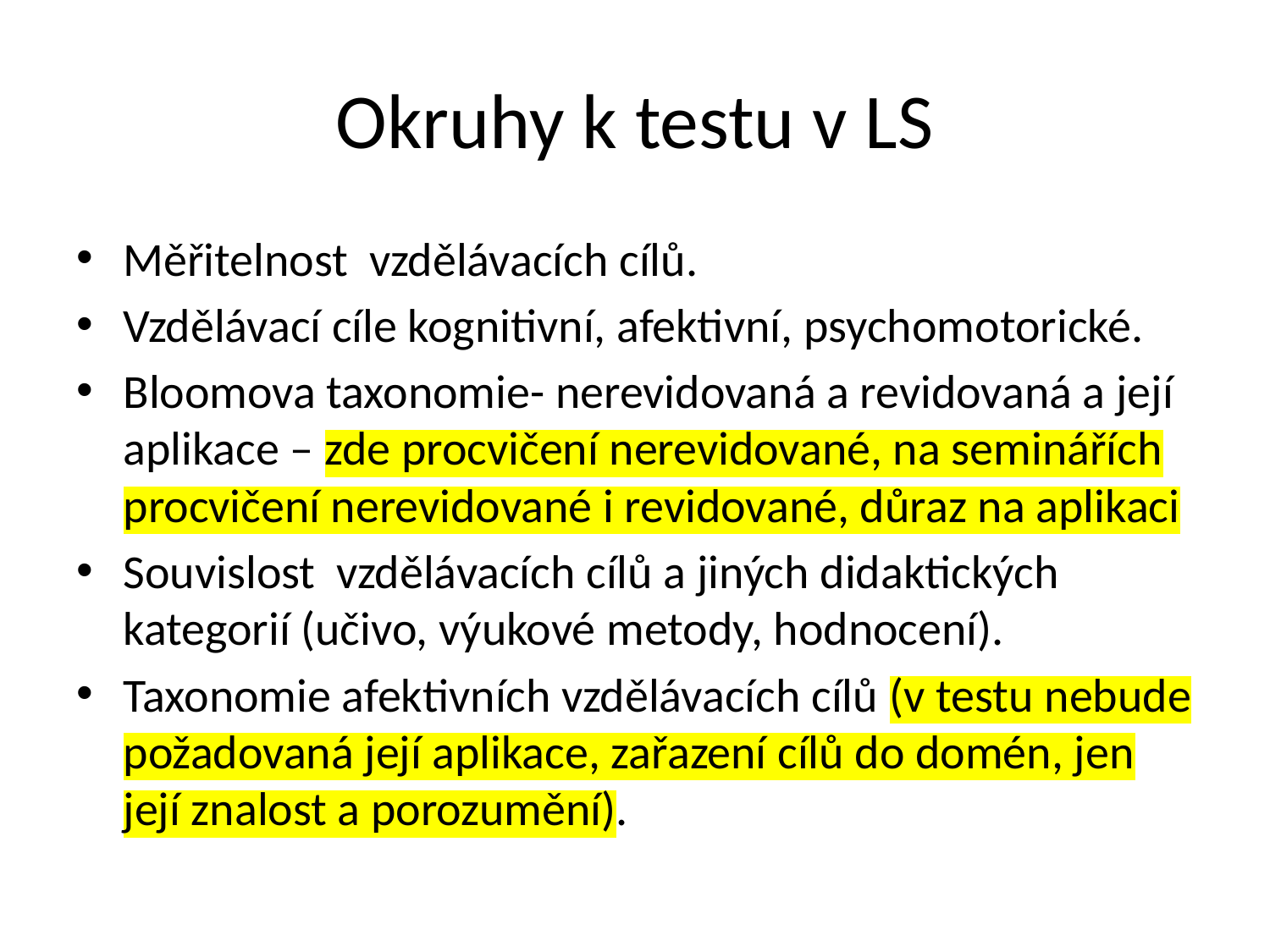

# Okruhy k testu v LS
Měřitelnost  vzdělávacích cílů.
Vzdělávací cíle kognitivní, afektivní, psychomotorické.
Bloomova taxonomie- nerevidovaná a revidovaná a její aplikace – zde procvičení nerevidované, na seminářích procvičení nerevidované i revidované, důraz na aplikaci
Souvislost  vzdělávacích cílů a jiných didaktických kategorií (učivo, výukové metody, hodnocení).
Taxonomie afektivních vzdělávacích cílů (v testu nebude požadovaná její aplikace, zařazení cílů do domén, jen její znalost a porozumění).